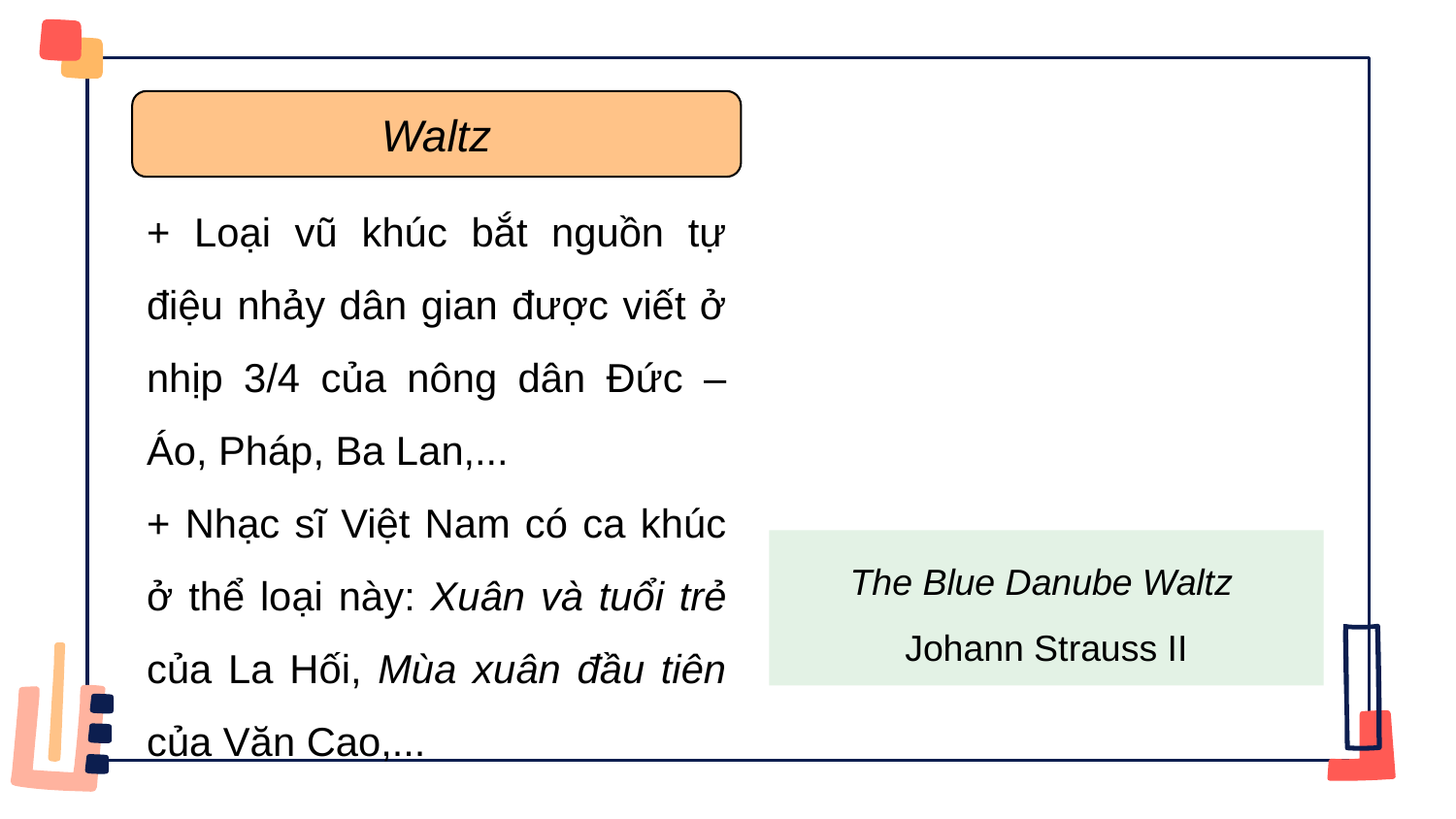

Waltz
+ Loại vũ khúc bắt nguồn tự điệu nhảy dân gian được viết ở nhịp 3/4 của nông dân Đức – Áo, Pháp, Ba Lan,...
+ Nhạc sĩ Việt Nam có ca khúc ở thể loại này: Xuân và tuổi trẻ của La Hối, Mùa xuân đầu tiên của Văn Cao,...
The Blue Danube Waltz
Johann Strauss II